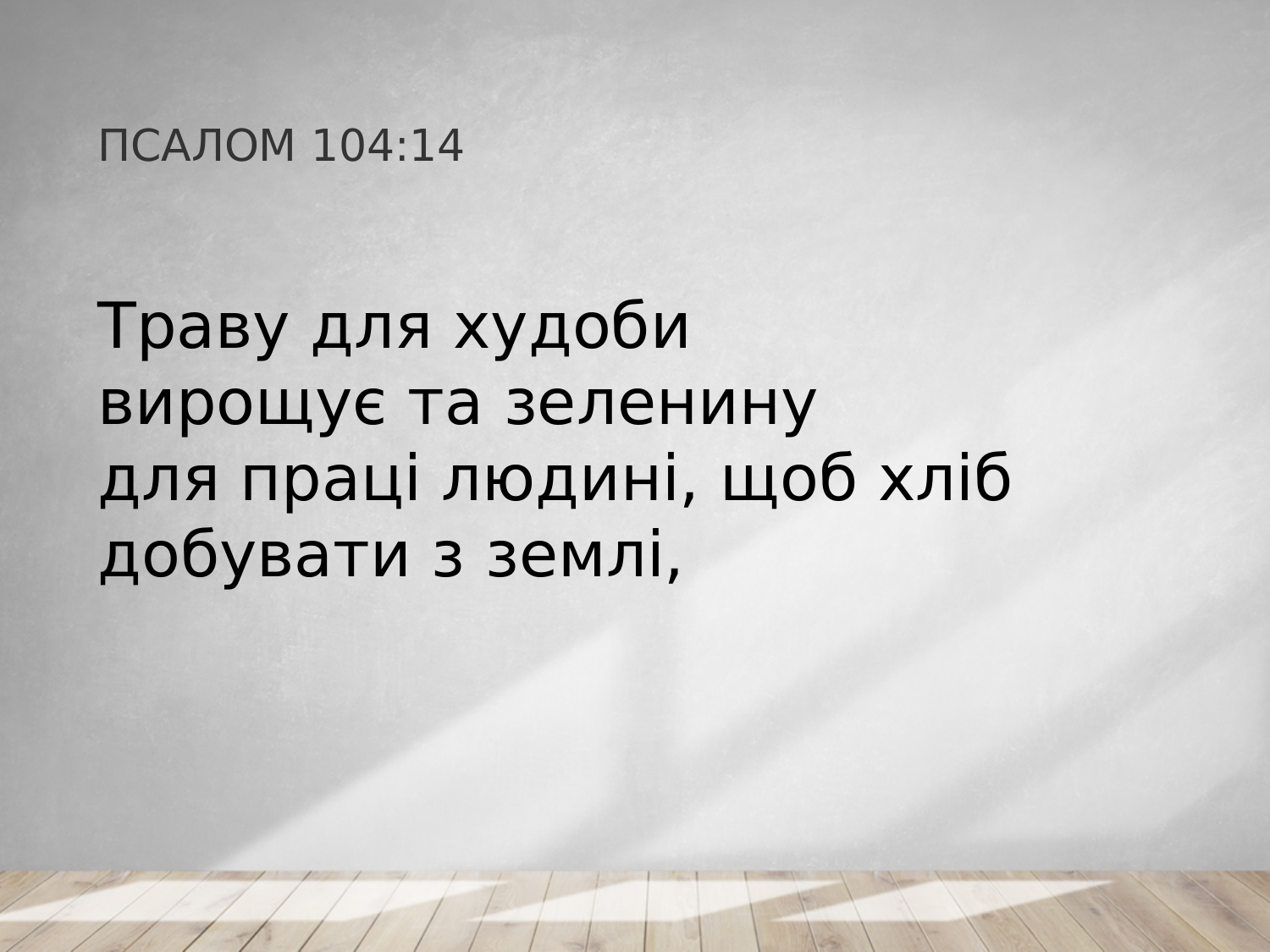

# ПСАЛОМ 104:14

Траву для худоби
вирощує та зеленину
для праці людині, щоб хліб добувати з землі,